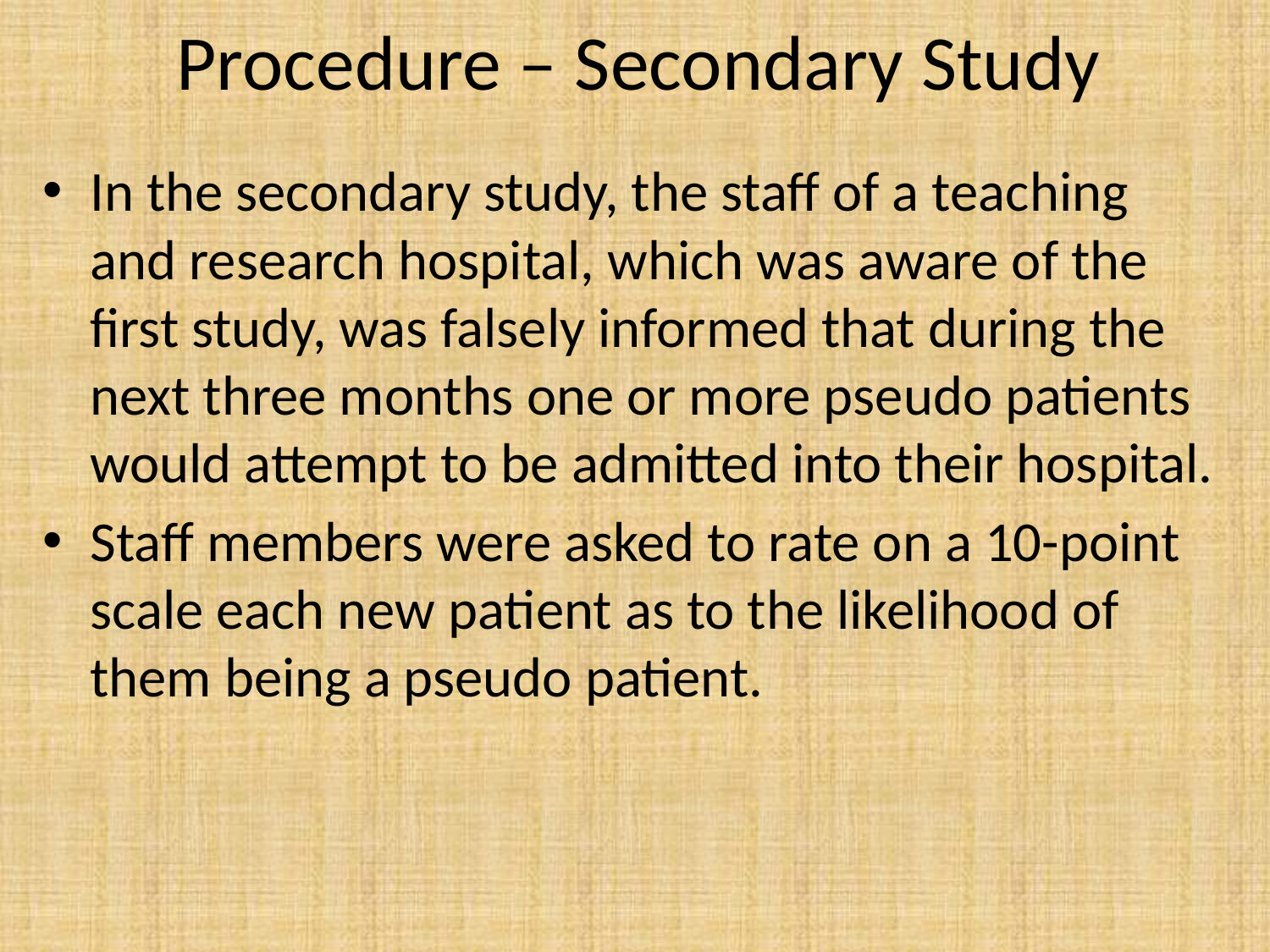

# Procedure – Secondary Study
In the secondary study, the staff of a teaching and research hospital, which was aware of the first study, was falsely informed that during the next three months one or more pseudo patients would attempt to be admitted into their hospital.
Staff members were asked to rate on a 10-point scale each new patient as to the likelihood of them being a pseudo patient.